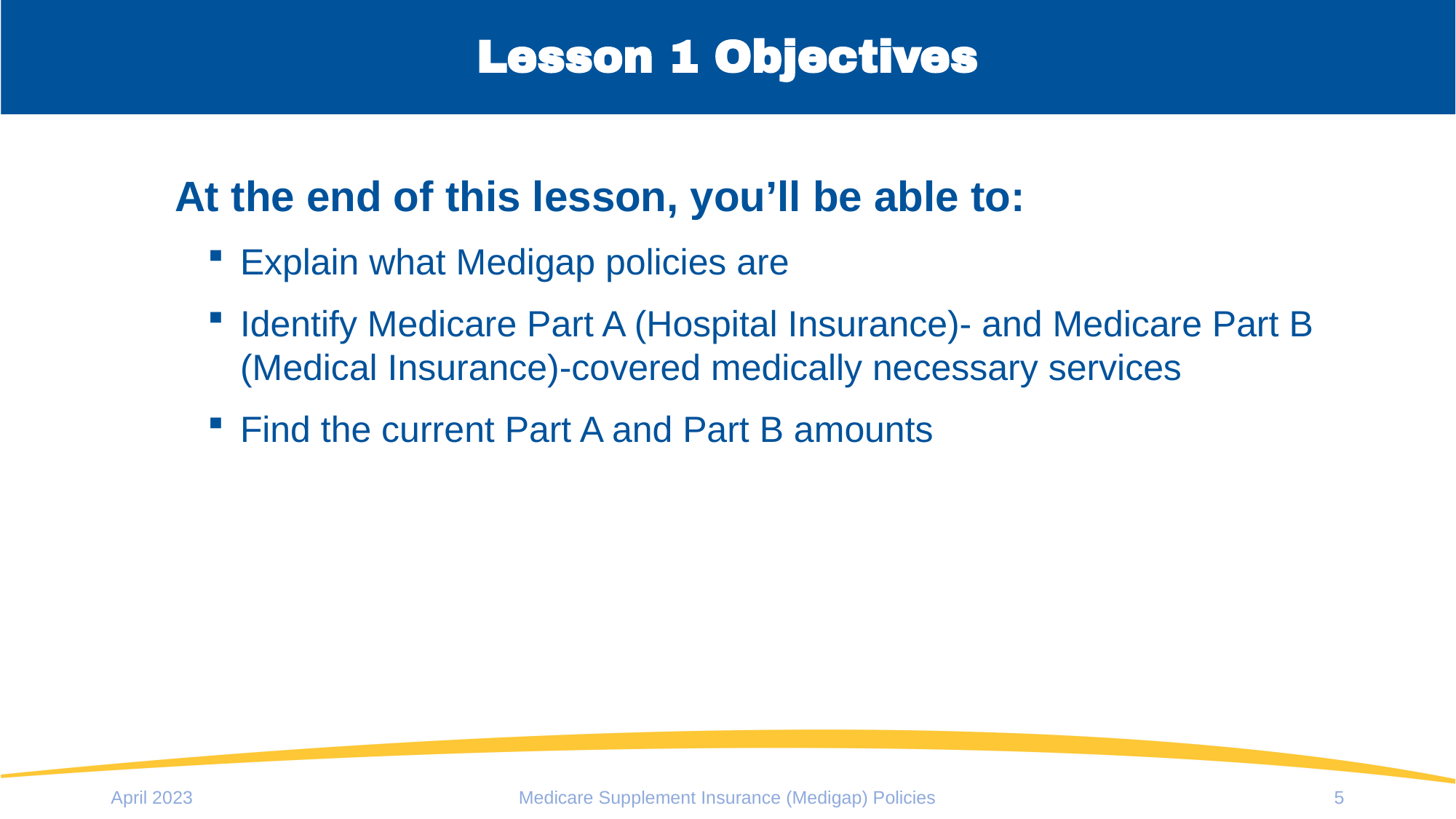

# Lesson 1 Objectives
At the end of this lesson, you’ll be able to:
Explain what Medigap policies are
Identify Medicare Part A (Hospital Insurance)- and Medicare Part B (Medical Insurance)-covered medically necessary services
Find the current Part A and Part B amounts

April 2023
Medicare Supplement Insurance (Medigap) Policies
5